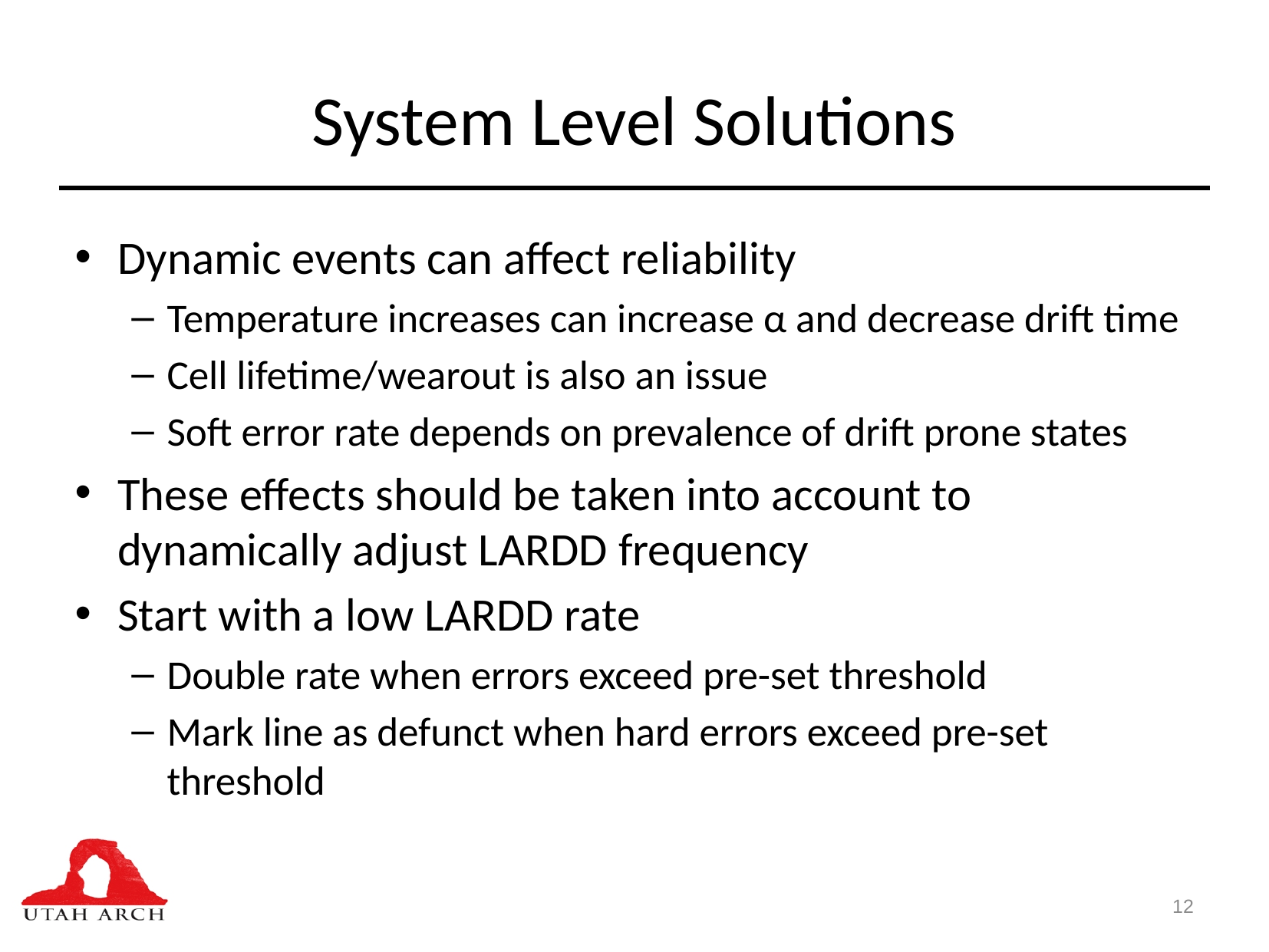

# System Level Solutions
Dynamic events can affect reliability
Temperature increases can increase α and decrease drift time
Cell lifetime/wearout is also an issue
Soft error rate depends on prevalence of drift prone states
These effects should be taken into account to dynamically adjust LARDD frequency
Start with a low LARDD rate
Double rate when errors exceed pre-set threshold
Mark line as defunct when hard errors exceed pre-set threshold

12